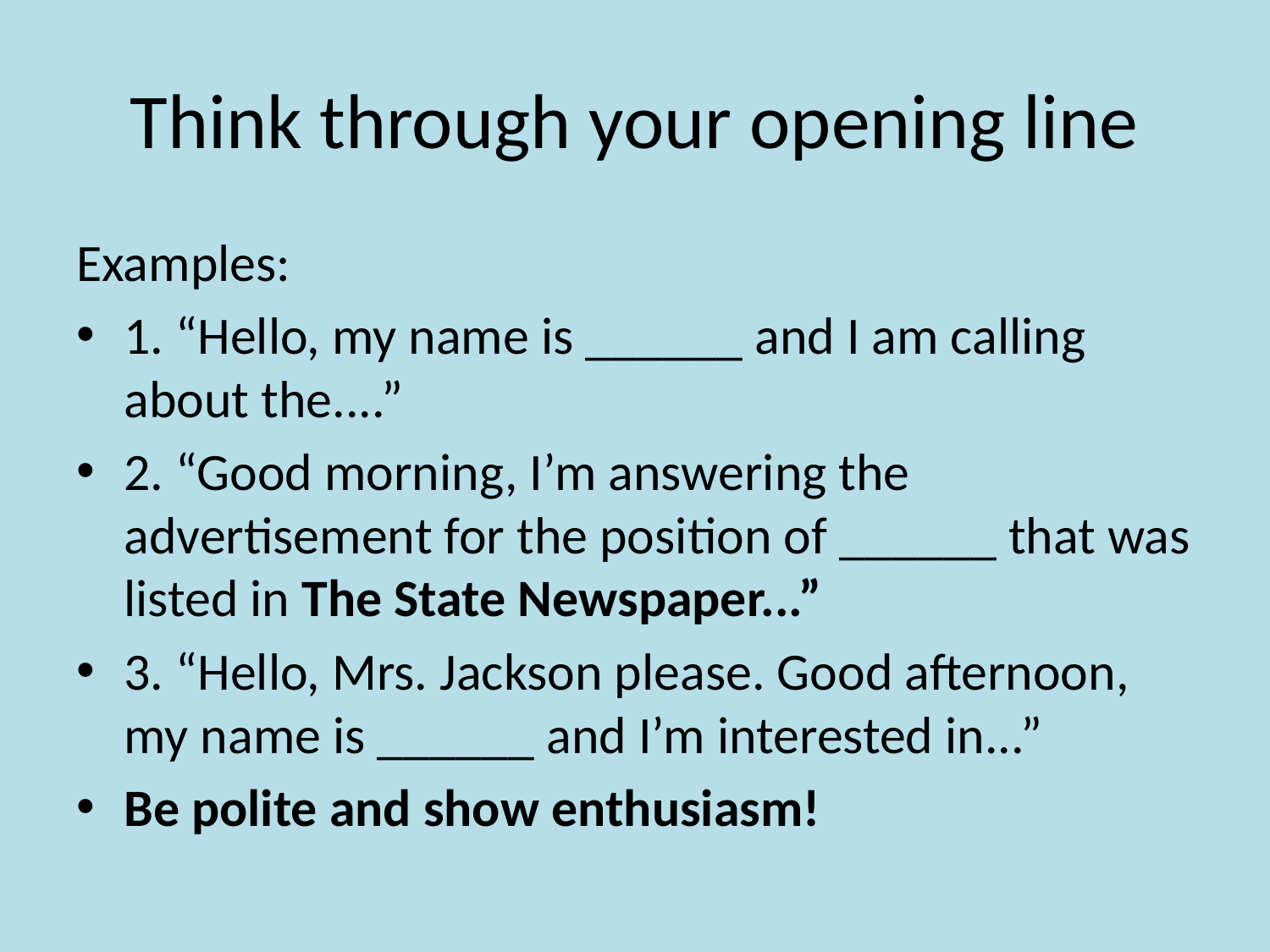

# Think through your opening line
Examples:
1. “Hello, my name is ______ and I am calling about the....”
2. “Good morning, I’m answering the advertisement for the position of ______ that was listed in The State Newspaper...”
3. “Hello, Mrs. Jackson please. Good afternoon, my name is ______ and I’m interested in...”
Be polite and show enthusiasm!